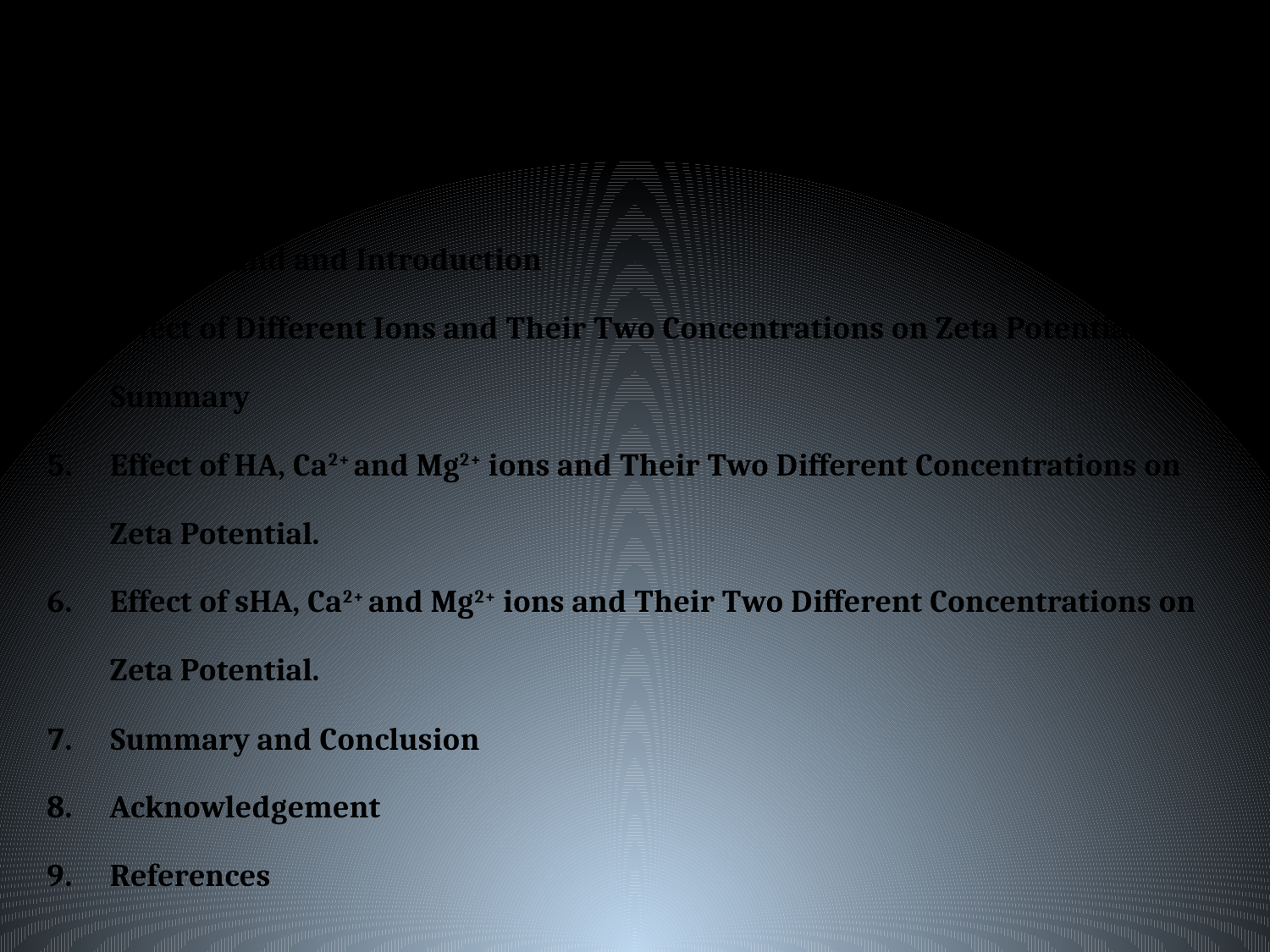

Content
Nomenclature
Background and Introduction
Effect of Different Ions and Their Two Concentrations on Zeta Potential
Summary
Effect of HA, Ca2+ and Mg2+ ions and Their Two Different Concentrations on Zeta Potential.
Effect of sHA, Ca2+ and Mg2+ ions and Their Two Different Concentrations on Zeta Potential.
Summary and Conclusion
Acknowledgement
References